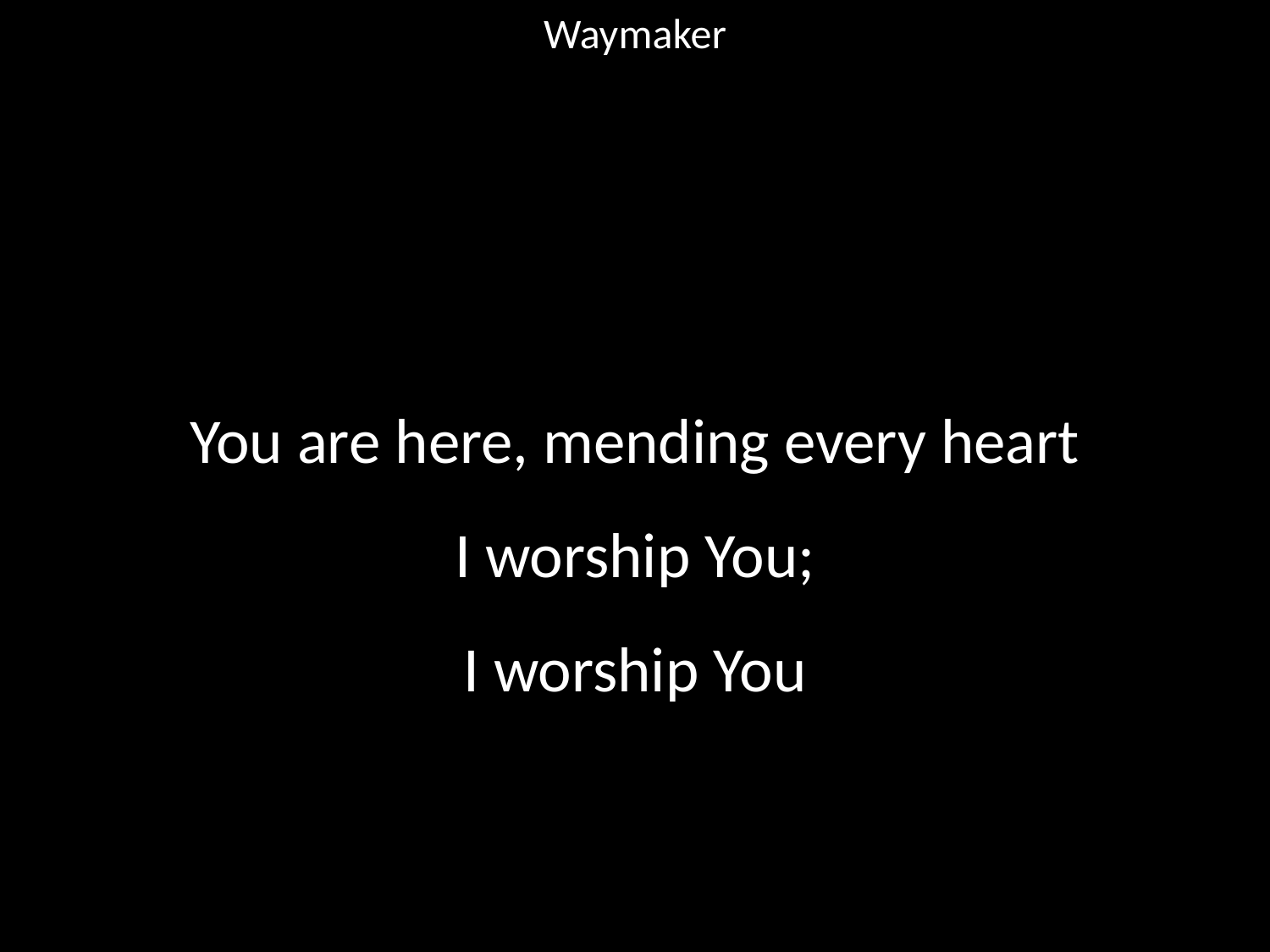

Waymaker
#
You are here, mending every heart
I worship You;
I worship You